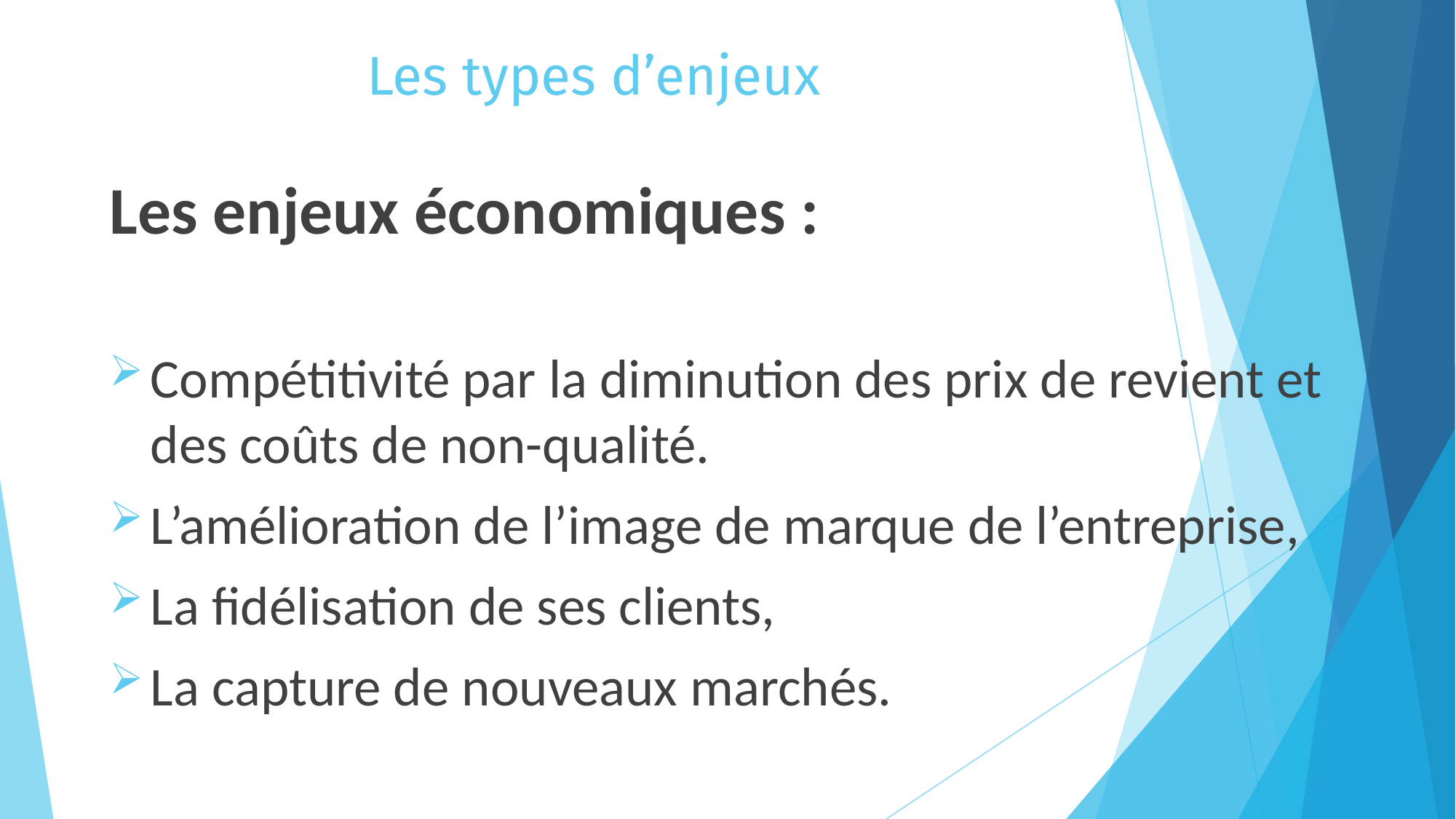

# Les types d’enjeux
Les enjeux économiques :

Compétitivité par la diminution des prix de revient et des coûts de non-qualité.
L’amélioration de l’image de marque de l’entreprise,
La fidélisation de ses clients,
La capture de nouveaux marchés.